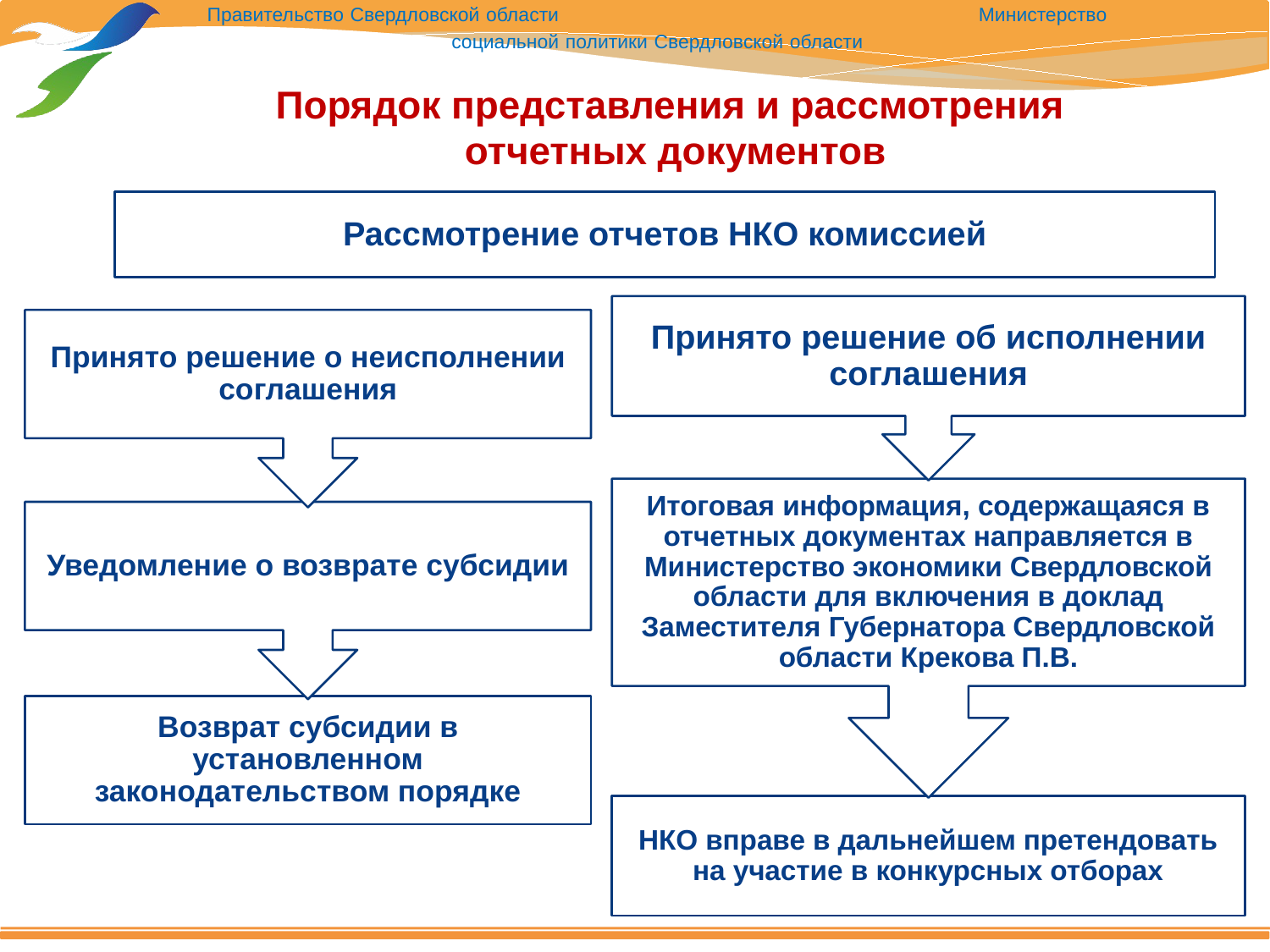

# Порядок представления и рассмотрения отчетных документов
Рассмотрение отчетов НКО комиссией
НКО вправе в дальнейшем претендовать на участие в конкурсных отборах
Итоговая информация, содержащаяся в отчетных документах направляется в Министерство экономики Свердловской области для включения в доклад Заместителя Губернатора Свердловской области Крекова П.В.
Принято решение об исполнении соглашения
Возврат субсидии в установленном законодательством порядке
Уведомление о возврате субсидии
Принято решение о неисполнении соглашения